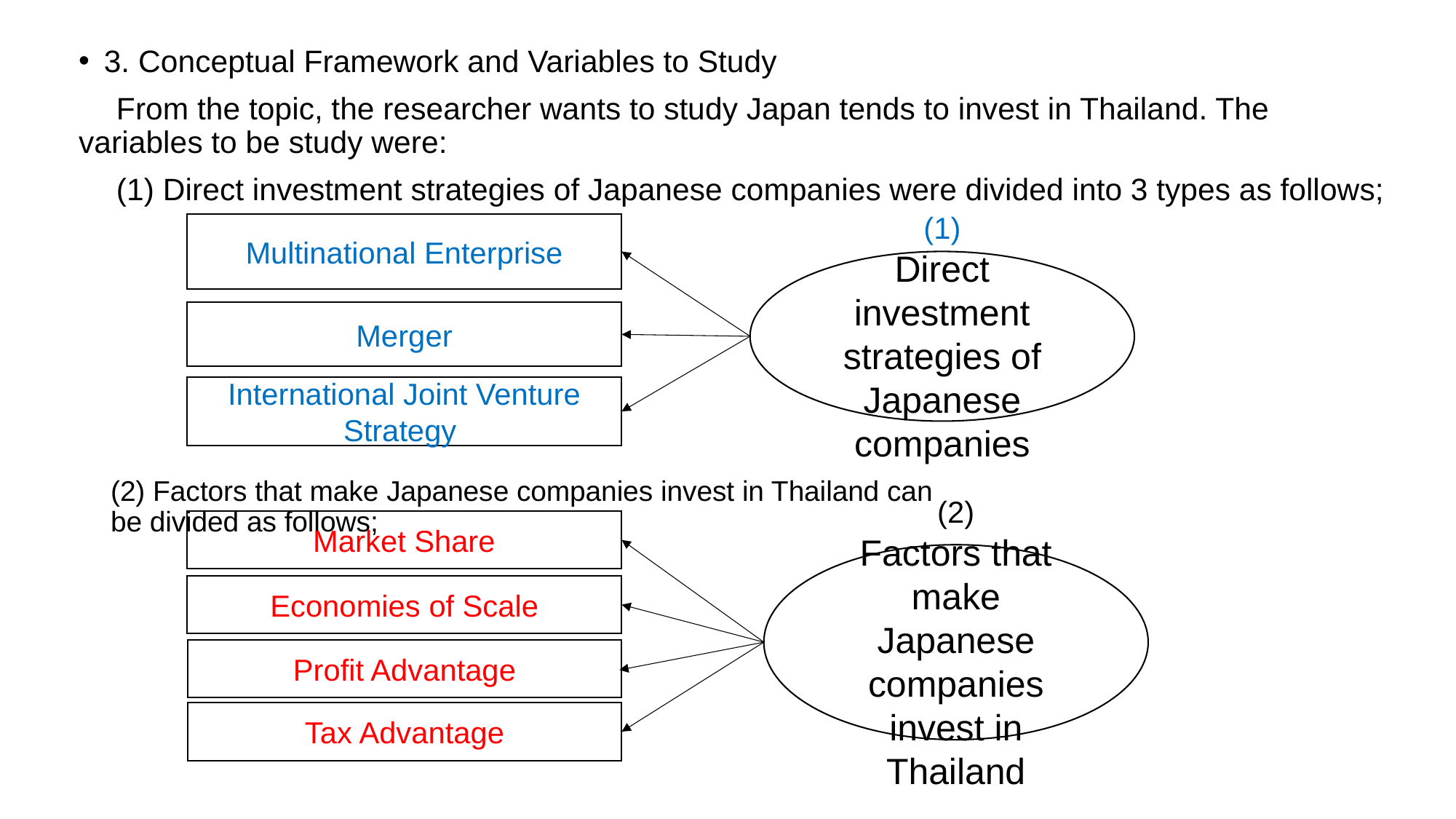

3. Conceptual Framework and Variables to Study
From the topic, the researcher wants to study Japan tends to invest in Thailand. The variables to be study were:
(1) Direct investment strategies of Japanese companies were divided into 3 types as follows;

Multinational Enterprise
(1)
Direct investment strategies of Japanese companies
Merger
International Joint Venture Strategy
(2) Factors that make Japanese companies invest in Thailand can be divided as follows;

Market Share
(2)
Factors that make Japanese companies invest in Thailand
Economies of Scale

Profit Advantage

Tax Advantage